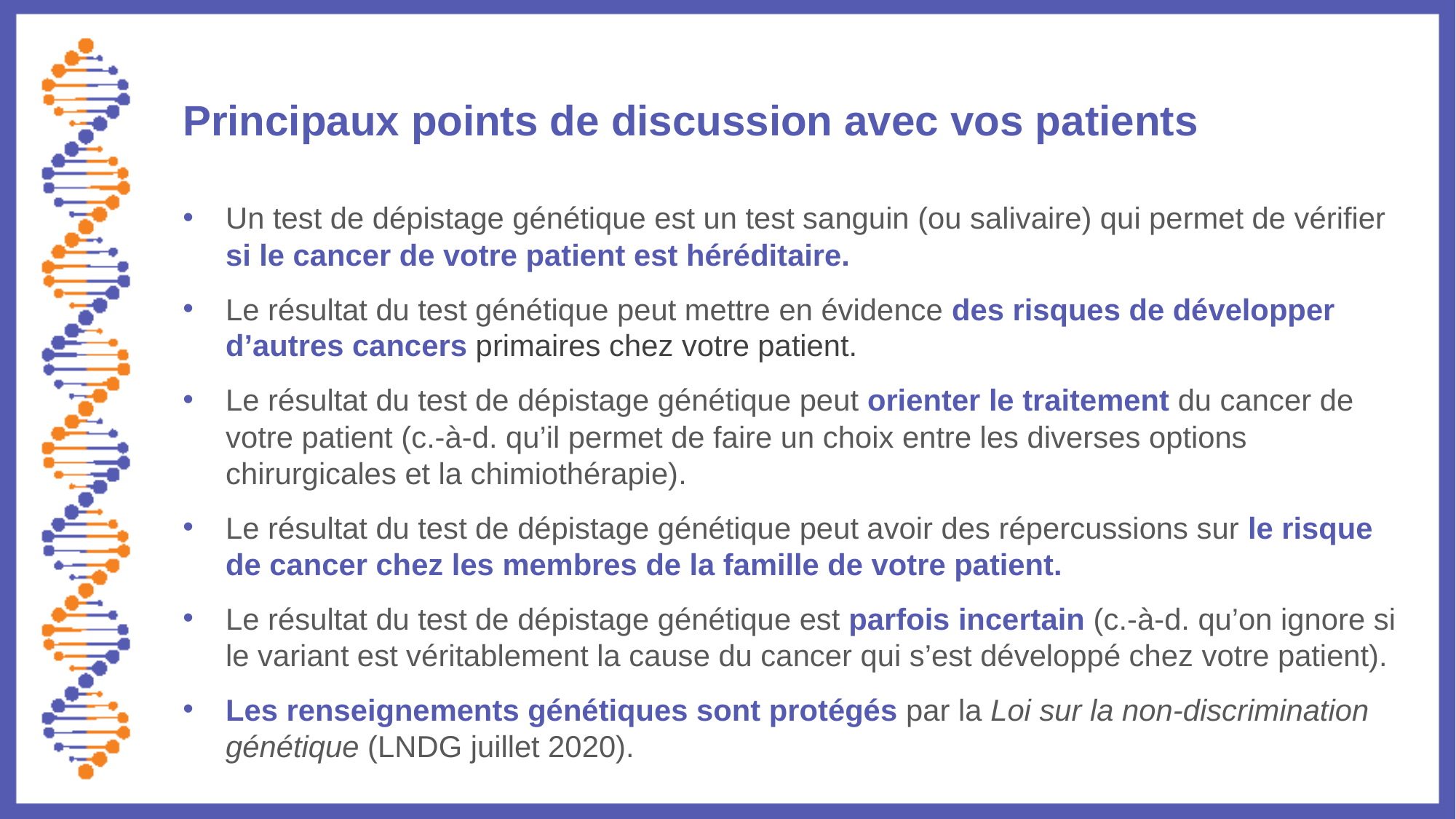

# Principaux points de discussion avec vos patients
Un test de dépistage génétique est un test sanguin (ou salivaire) qui permet de vérifier
si le cancer de votre patient est héréditaire.
Le résultat du test génétique peut mettre en évidence des risques de développer d’autres cancers primaires chez votre patient.
Le résultat du test de dépistage génétique peut orienter le traitement du cancer de votre patient (c.-à-d. qu’il permet de faire un choix entre les diverses options chirurgicales et la chimiothérapie).
Le résultat du test de dépistage génétique peut avoir des répercussions sur le risque de cancer chez les membres de la famille de votre patient.
Le résultat du test de dépistage génétique est parfois incertain (c.-à-d. qu’on ignore si le variant est véritablement la cause du cancer qui s’est développé chez votre patient).
Les renseignements génétiques sont protégés par la Loi sur la non-discrimination génétique (LNDG juillet 2020).